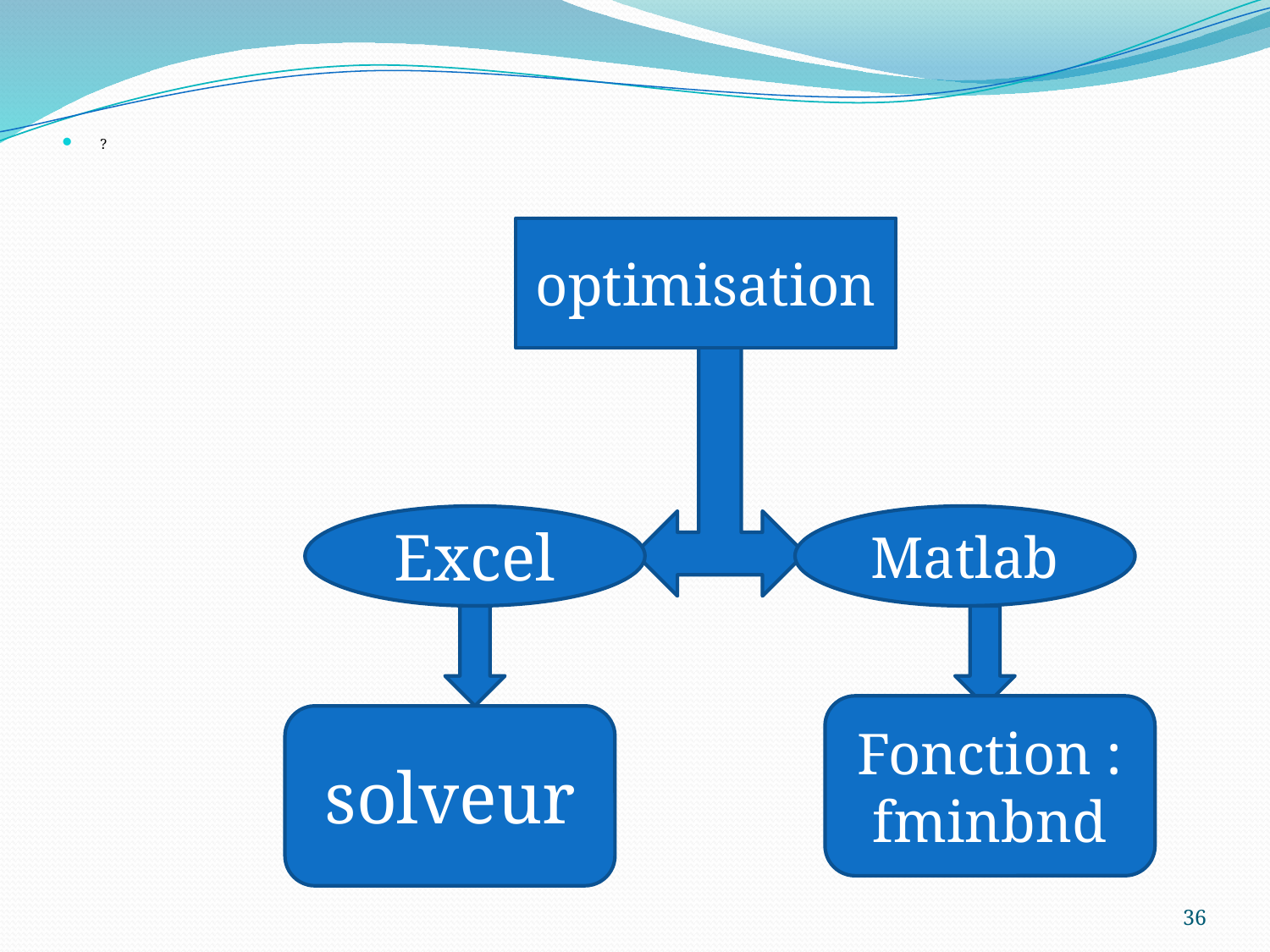

#

?

optimisation

Excel
Matlab

Fonction : fminbnd
solveur
36